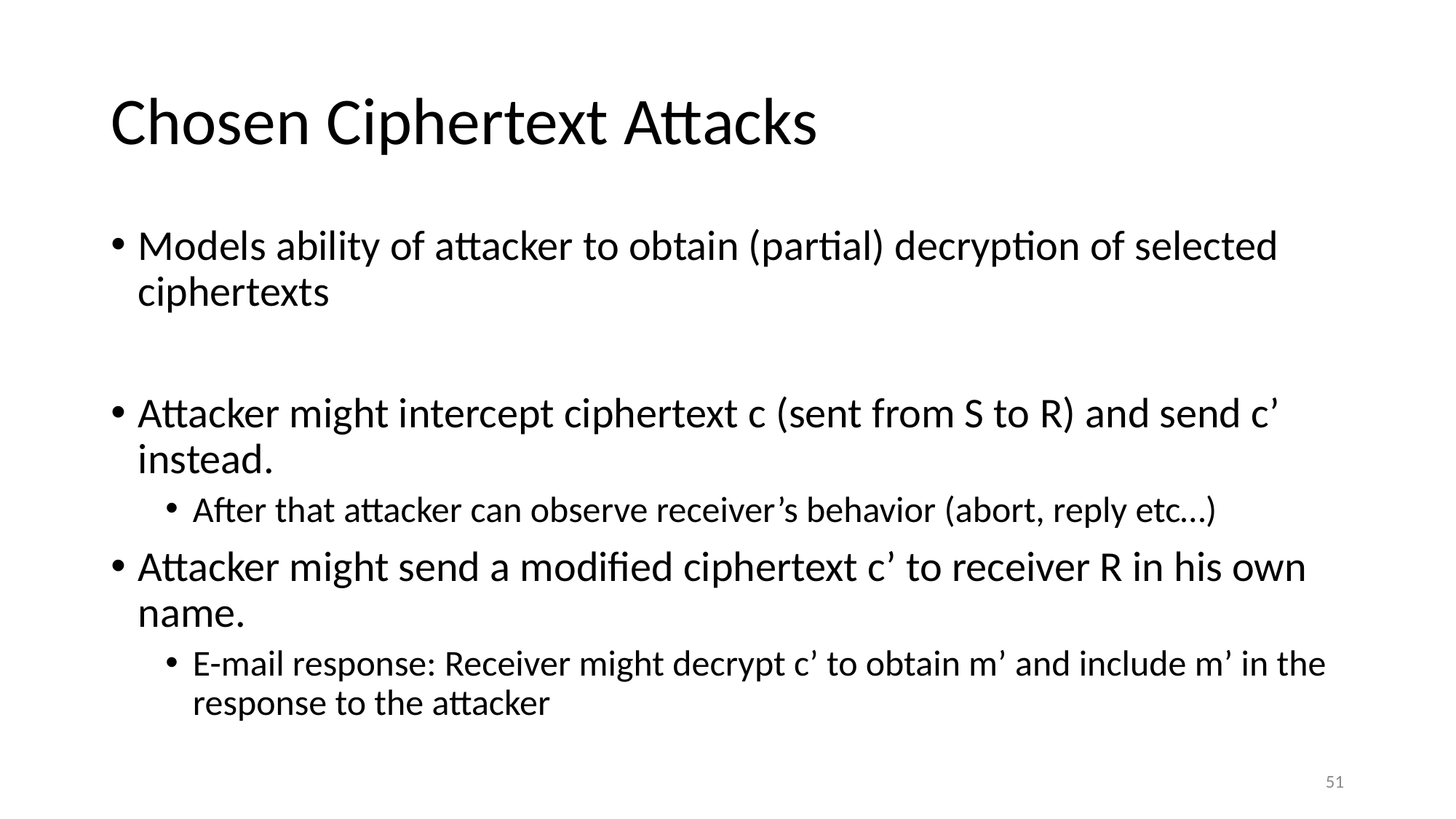

# Chosen Ciphertext Attacks
Models ability of attacker to obtain (partial) decryption of selected ciphertexts

Attacker might intercept ciphertext c (sent from S to R) and send c’ instead.
After that attacker can observe receiver’s behavior (abort, reply etc…)
Attacker might send a modified ciphertext c’ to receiver R in his own name.
E-mail response: Receiver might decrypt c’ to obtain m’ and include m’ in the response to the attacker
51